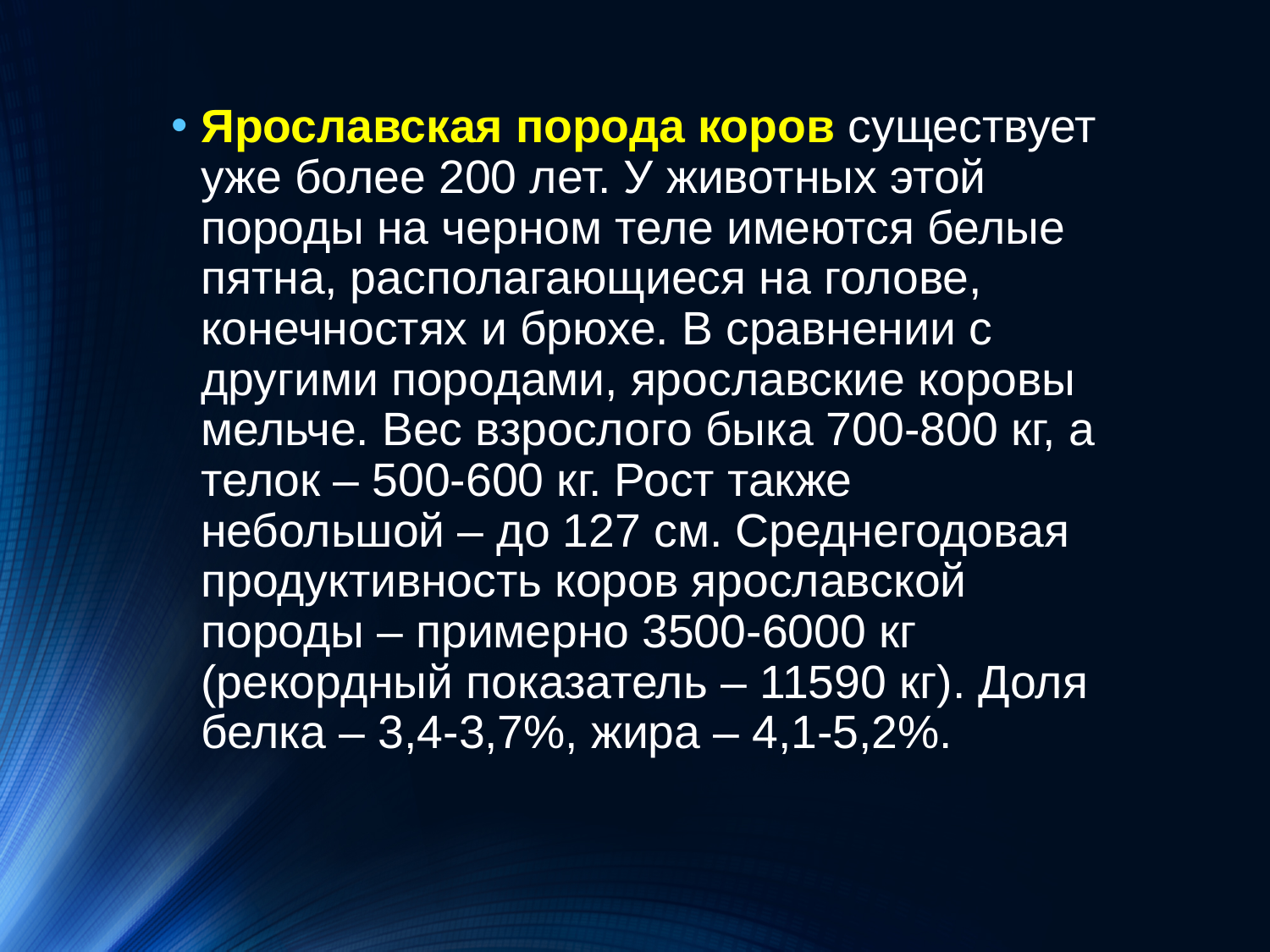

Ярославская порода коров существует уже более 200 лет. У животных этой породы на черном теле имеются белые пятна, располагающиеся на голове, конечностях и брюхе. В сравнении с другими породами, ярославские коровы мельче. Вес взрослого быка 700-800 кг, а телок – 500-600 кг. Рост также небольшой – до 127 см. Среднегодовая продуктивность коров ярославской породы – примерно 3500-6000 кг (рекордный показатель – 11590 кг). Доля белка – 3,4-3,7%, жира – 4,1-5,2%.